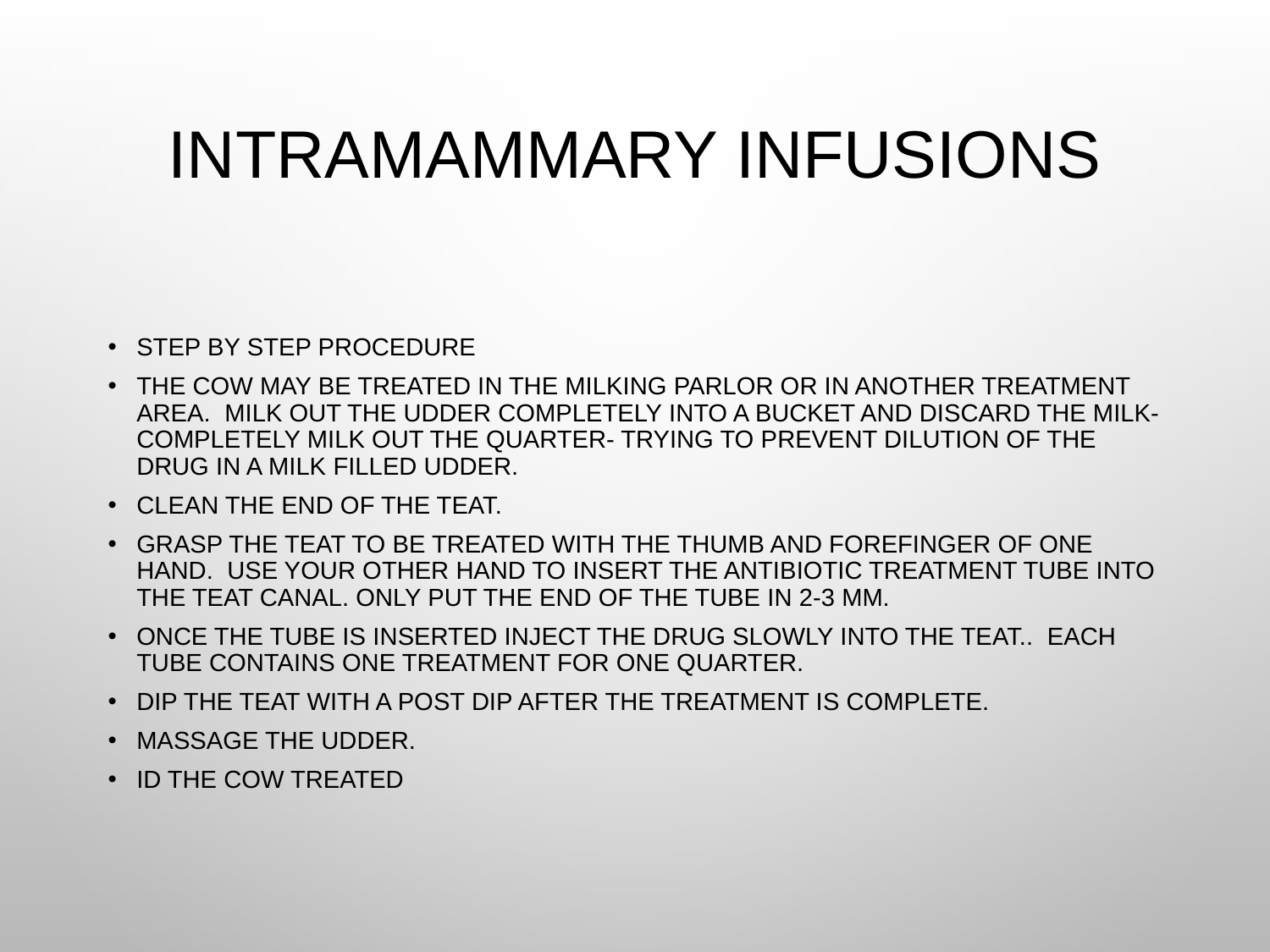

# Intramammary infusions
Step by step procedure
The cow may be treated in the milking parlor or in another treatment area.  Milk out the udder completely into a bucket and discard the milk- completely milk out the quarter- trying to prevent dilution of the drug in a milk filled udder.
Clean the end of the teat.
Grasp the teat to be treated with the thumb and forefinger of one hand.  Use your other hand to insert the antibiotic treatment tube into the teat canal. Only put the end of the tube in 2-3 mm.
Once the tube is inserted inject the drug slowly into the teat..  Each tube contains one treatment for one quarter.
Dip the teat with a post dip after the treatment is complete.
Massage the udder.
ID the cow treated